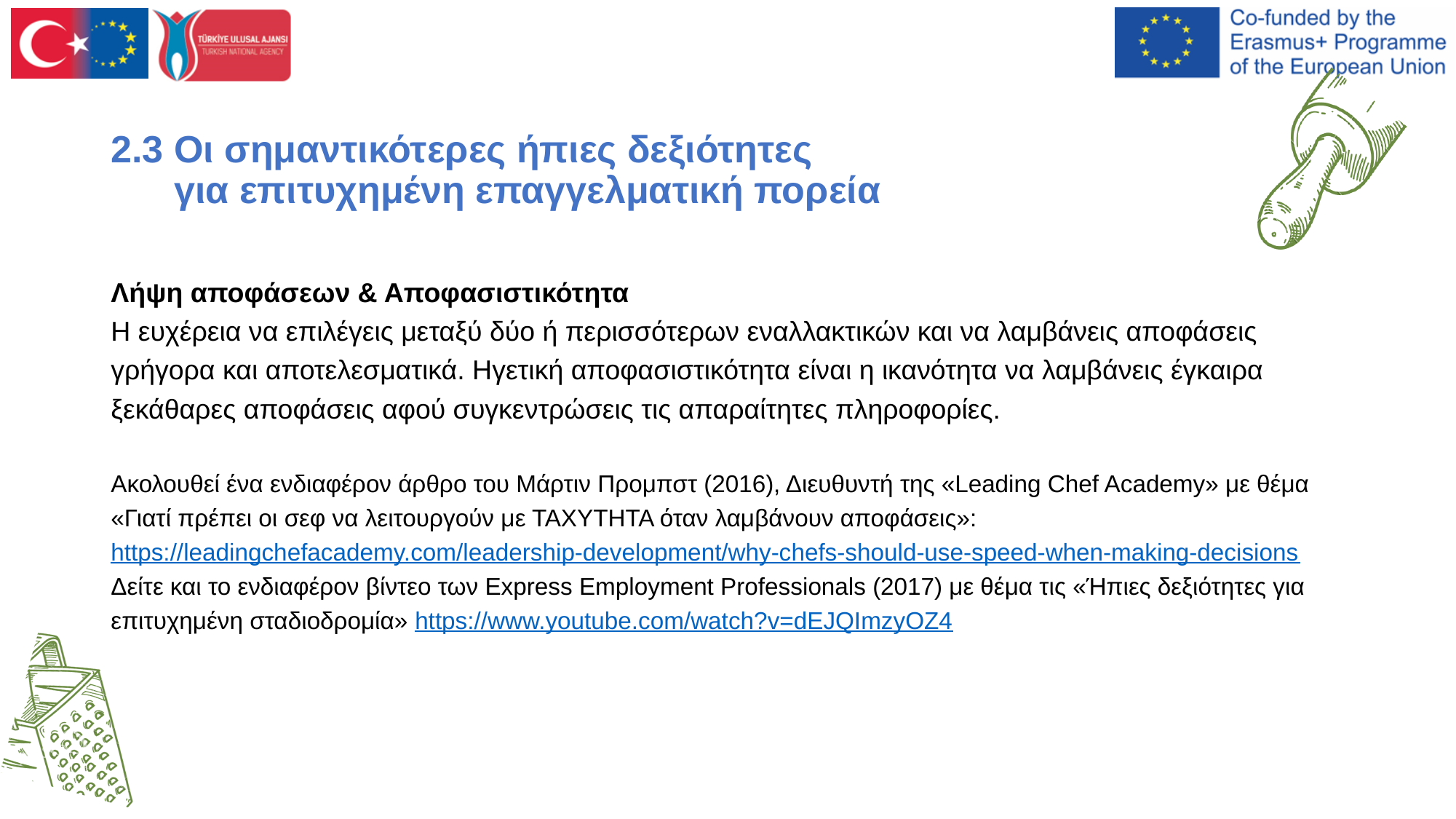

# 2.3 Οι σημαντικότερες ήπιες δεξιότητες για επιτυχημένη επαγγελματική πορεία
Λήψη αποφάσεων & Αποφασιστικότητα
Η ευχέρεια να επιλέγεις μεταξύ δύο ή περισσότερων εναλλακτικών και να λαμβάνεις αποφάσεις γρήγορα και αποτελεσματικά. Ηγετική αποφασιστικότητα είναι η ικανότητα να λαμβάνεις έγκαιρα ξεκάθαρες αποφάσεις αφού συγκεντρώσεις τις απαραίτητες πληροφορίες.

Ακολουθεί ένα ενδιαφέρον άρθρο του Μάρτιν Προμπστ (2016), Διευθυντή της «Leading Chef Academy» με θέμα «Γιατί πρέπει οι σεφ να λειτουργούν με ΤΑΧΥΤΗΤΑ όταν λαμβάνουν αποφάσεις»: https://leadingchefacademy.com/leadership-development/why-chefs-should-use-speed-when-making-decisions
Δείτε και το ενδιαφέρον βίντεο των Express Employment Professionals (2017) με θέμα τις «Ήπιες δεξιότητες για επιτυχημένη σταδιοδρομία» https://www.youtube.com/watch?v=dEJQImzyOZ4